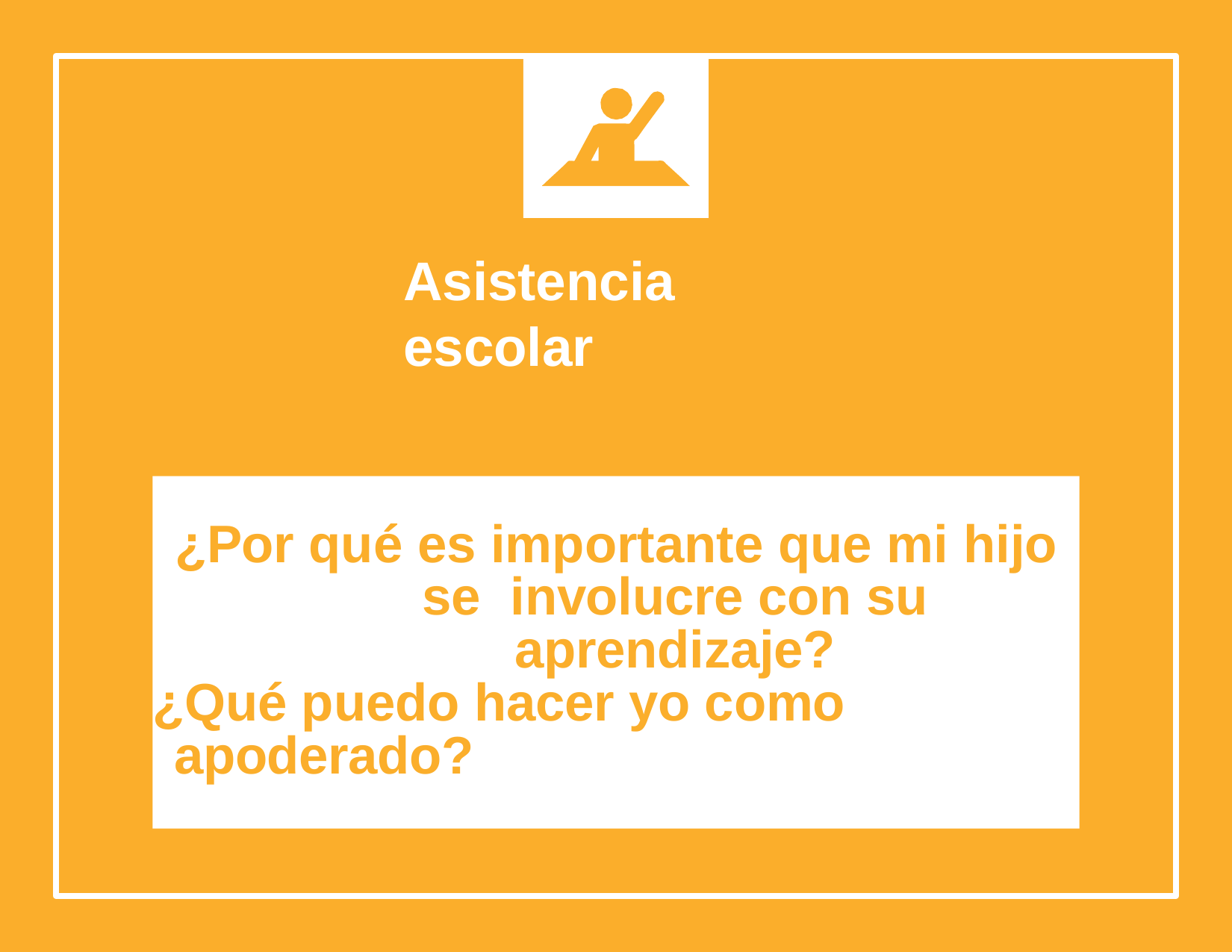

# Asistencia escolar
¿Por qué es importante que mi hijo se  involucre con su aprendizaje?
¿Qué puedo hacer yo como apoderado?